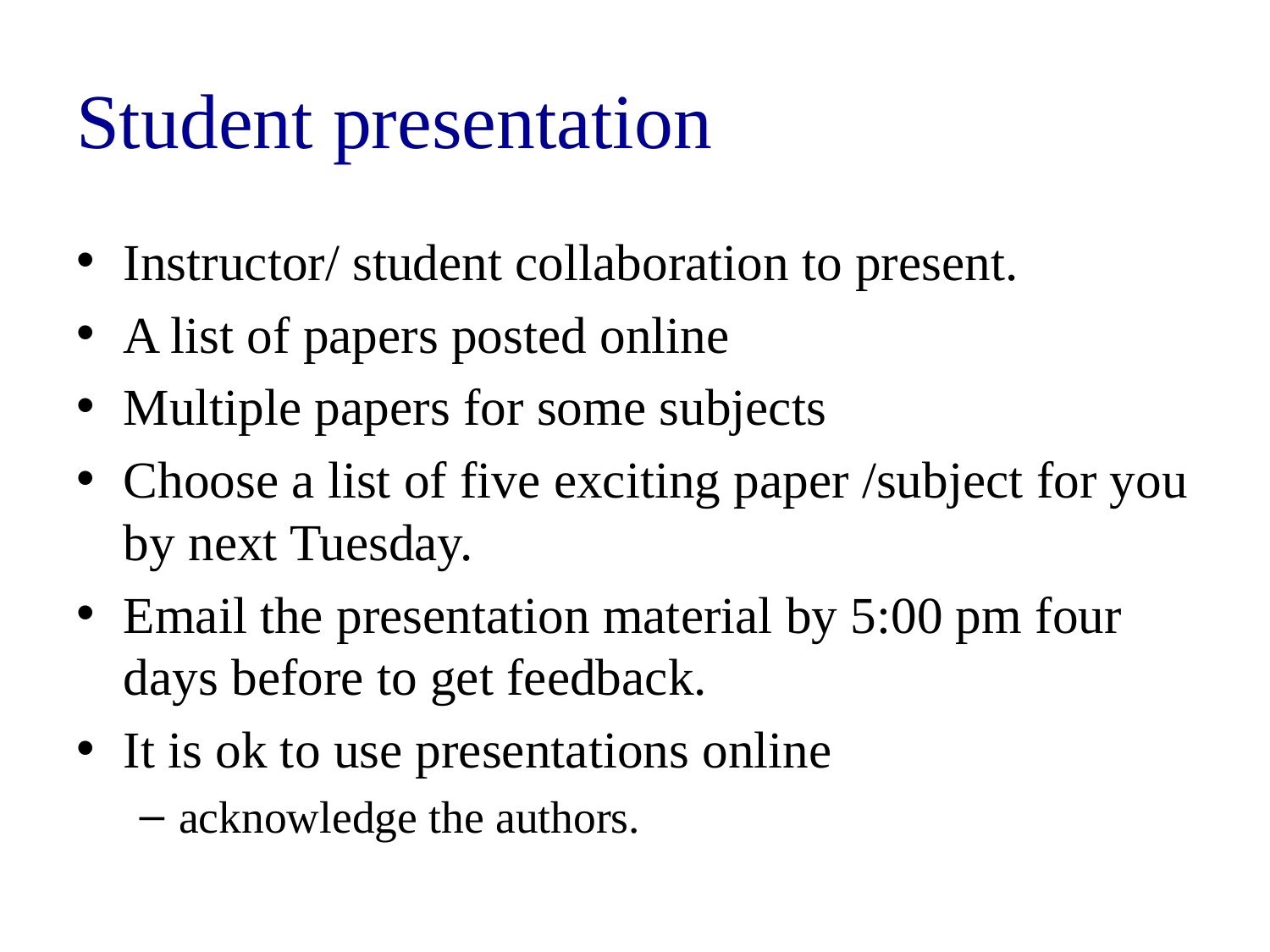

# Student presentation
Instructor/ student collaboration to present.
A list of papers posted online
Multiple papers for some subjects
Choose a list of five exciting paper /subject for you by next Tuesday.
Email the presentation material by 5:00 pm four days before to get feedback.
It is ok to use presentations online
acknowledge the authors.